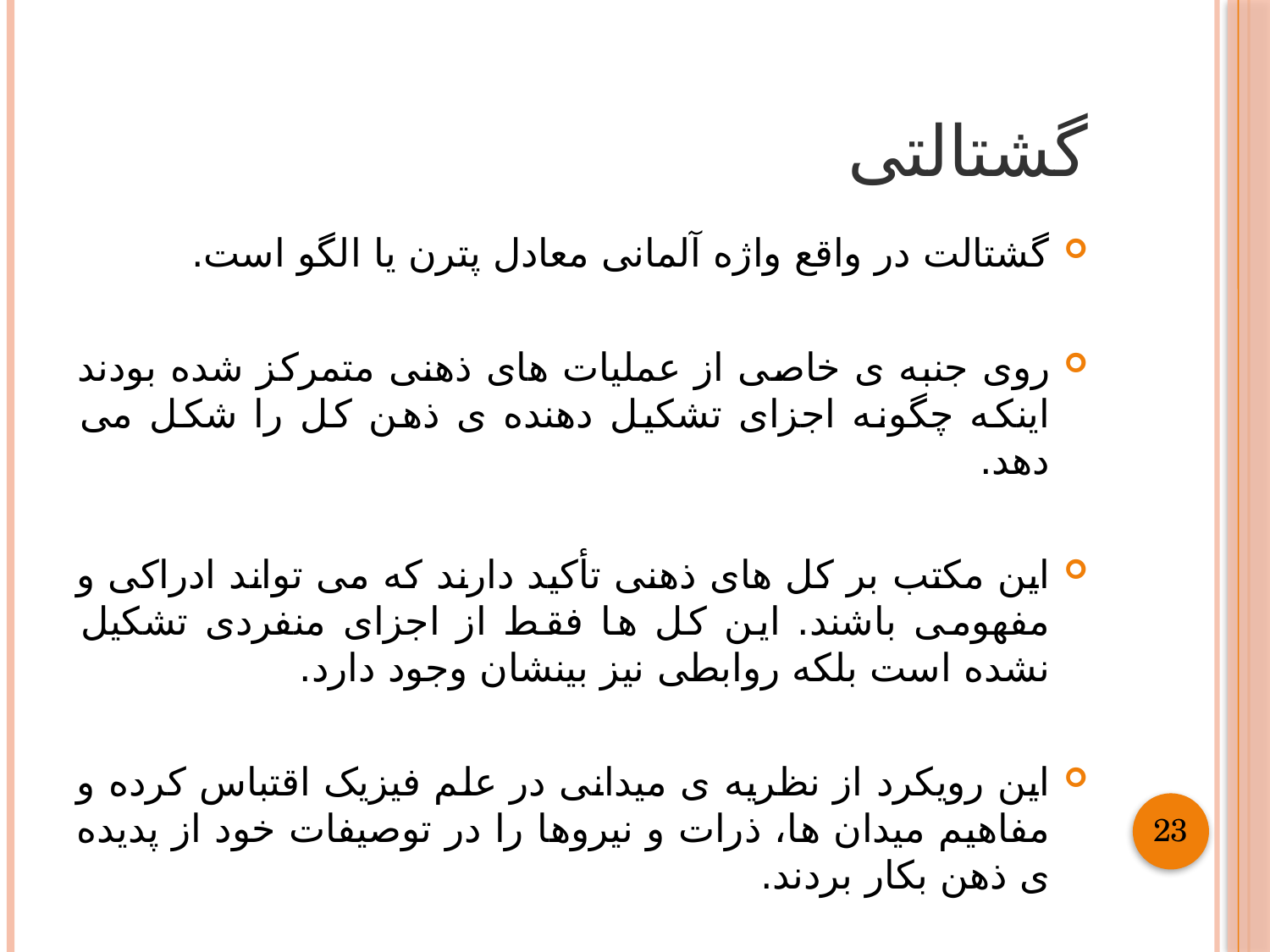

# گشتالتی
گشتالت در واقع واژه آلمانی معادل پترن یا الگو است.

روی جنبه ی خاصی از عملیات های ذهنی متمرکز شده بودند اینکه چگونه اجزای تشکیل دهنده ی ذهن کل را شکل می دهد.

این مکتب بر کل های ذهنی تأکید دارند که می تواند ادراکی و مفهومی باشند. این کل ها فقط از اجزای منفردی تشکیل نشده است بلکه روابطی نیز بینشان وجود دارد.

این رویکرد از نظریه ی میدانی در علم فیزیک اقتباس کرده و مفاهیم میدان ها، ذرات و نیروها را در توصیفات خود از پدیده ی ذهن بکار بردند.

بنیانگذار این رویکرد ماکس ورتیمر، کورت کافگا و ولفگانگ کوهلر بودند.
23